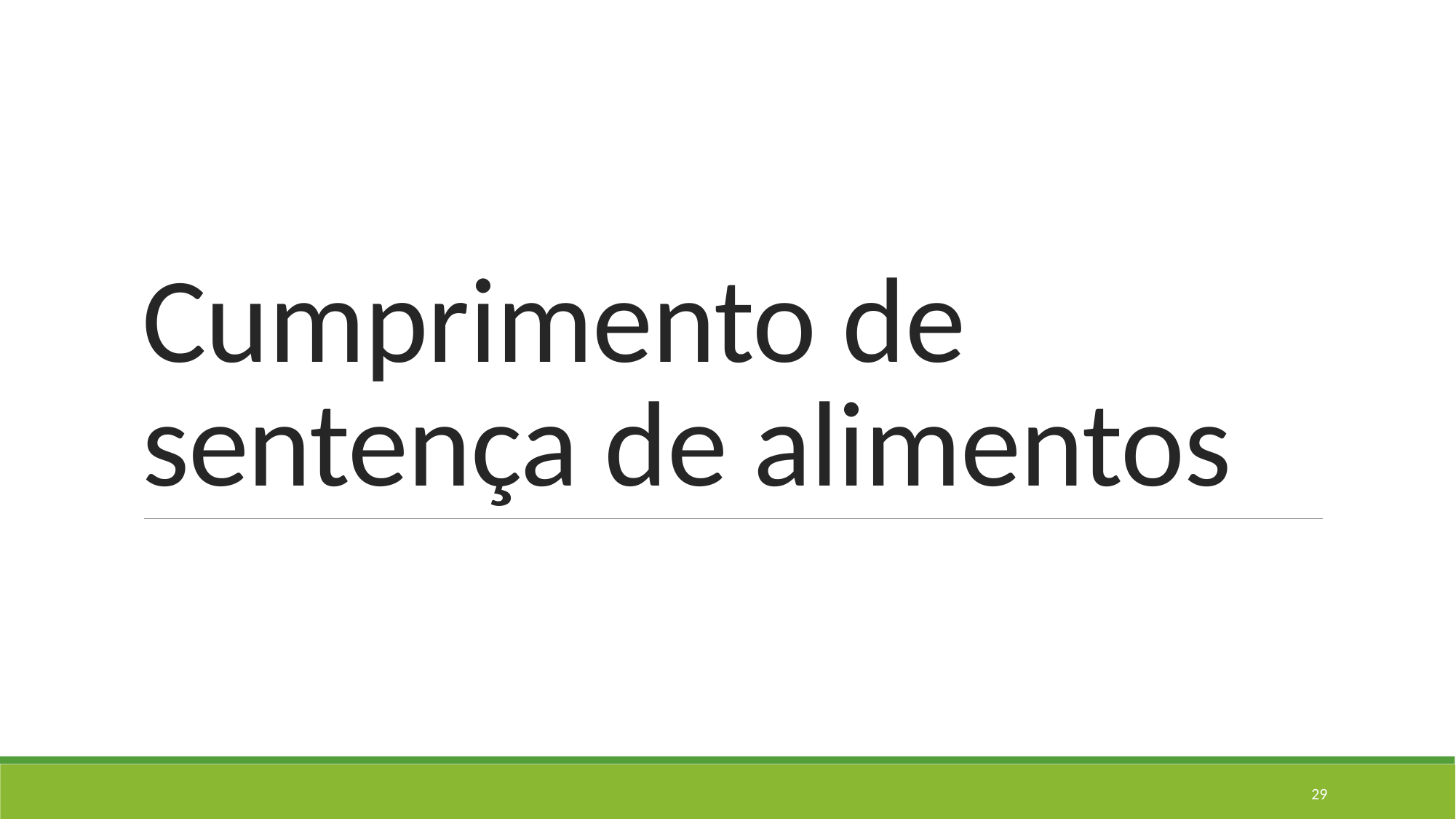

# Cumprimento de sentença de alimentos

29